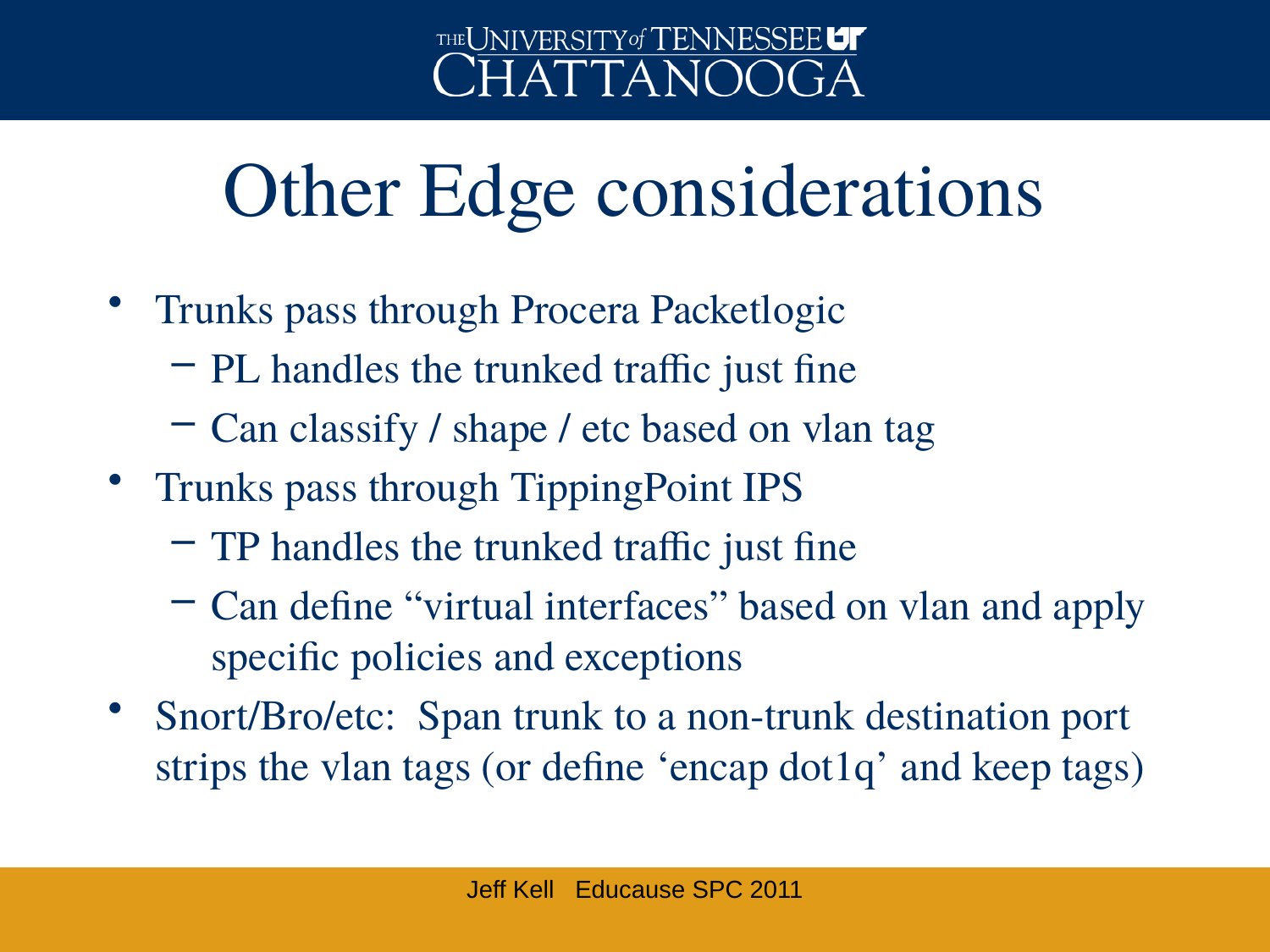

# Other Edge considerations
Trunks pass through Procera Packetlogic
PL handles the trunked traffic just fine
Can classify / shape / etc based on vlan tag
Trunks pass through TippingPoint IPS
TP handles the trunked traffic just fine
Can define “virtual interfaces” based on vlan and apply specific policies and exceptions
Snort/Bro/etc:  Span trunk to a non-trunk destination port strips the vlan tags (or define ‘encap dot1q’ and keep tags)
Jeff Kell   Educause SPC 2011